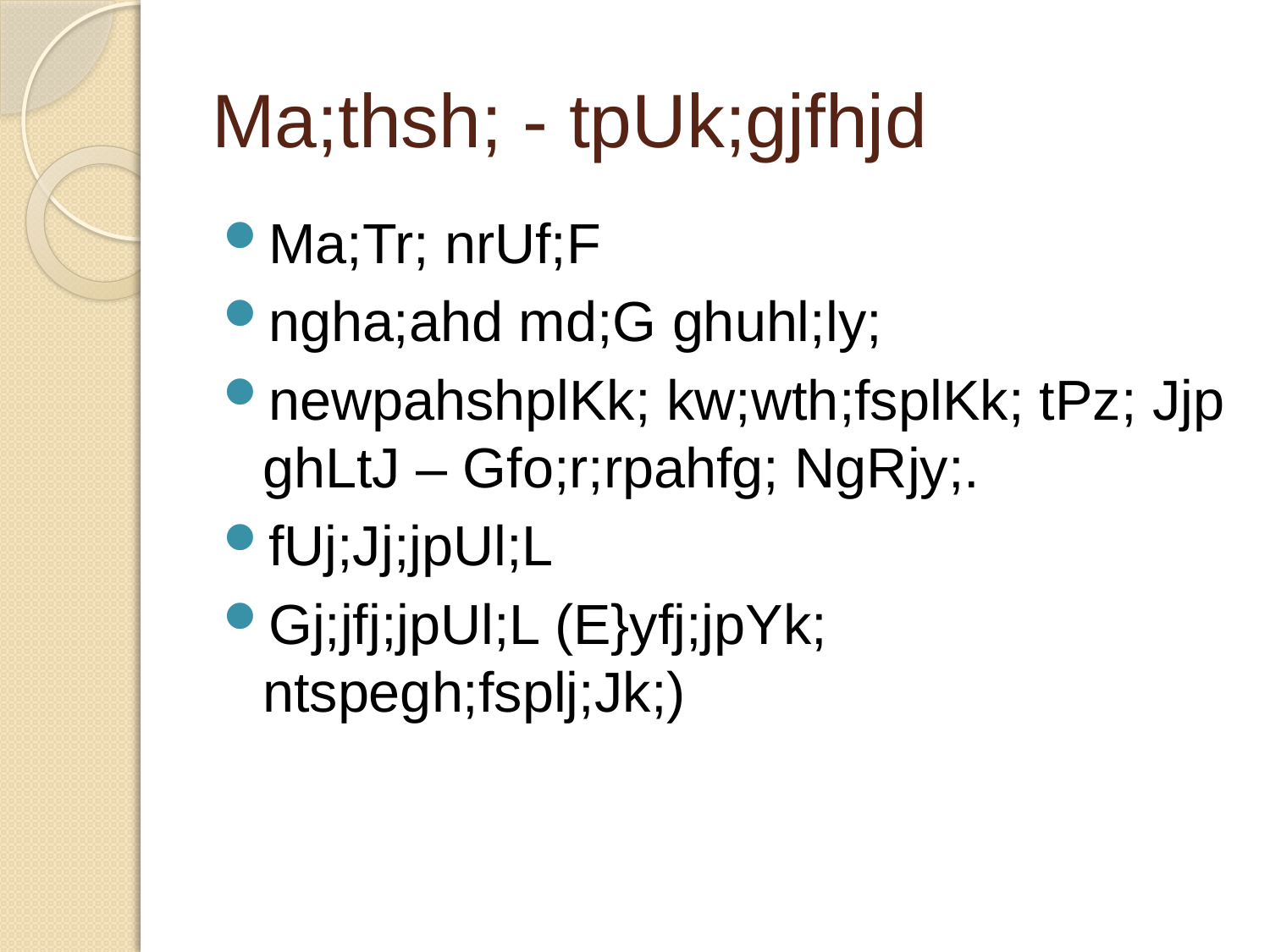

# Ma;thsh; - tpUk;gjfhjd
Ma;Tr; nrUf;F
ngha;ahd md;G ghuhl;ly;
newpahshplKk; kw;wth;fsplKk; tPz; Jjp ghLtJ – Gfo;r;rpahfg; NgRjy;.
fUj;Jj;jpUl;L
Gj;jfj;jpUl;L (E}yfj;jpYk; ntspegh;fsplj;Jk;)